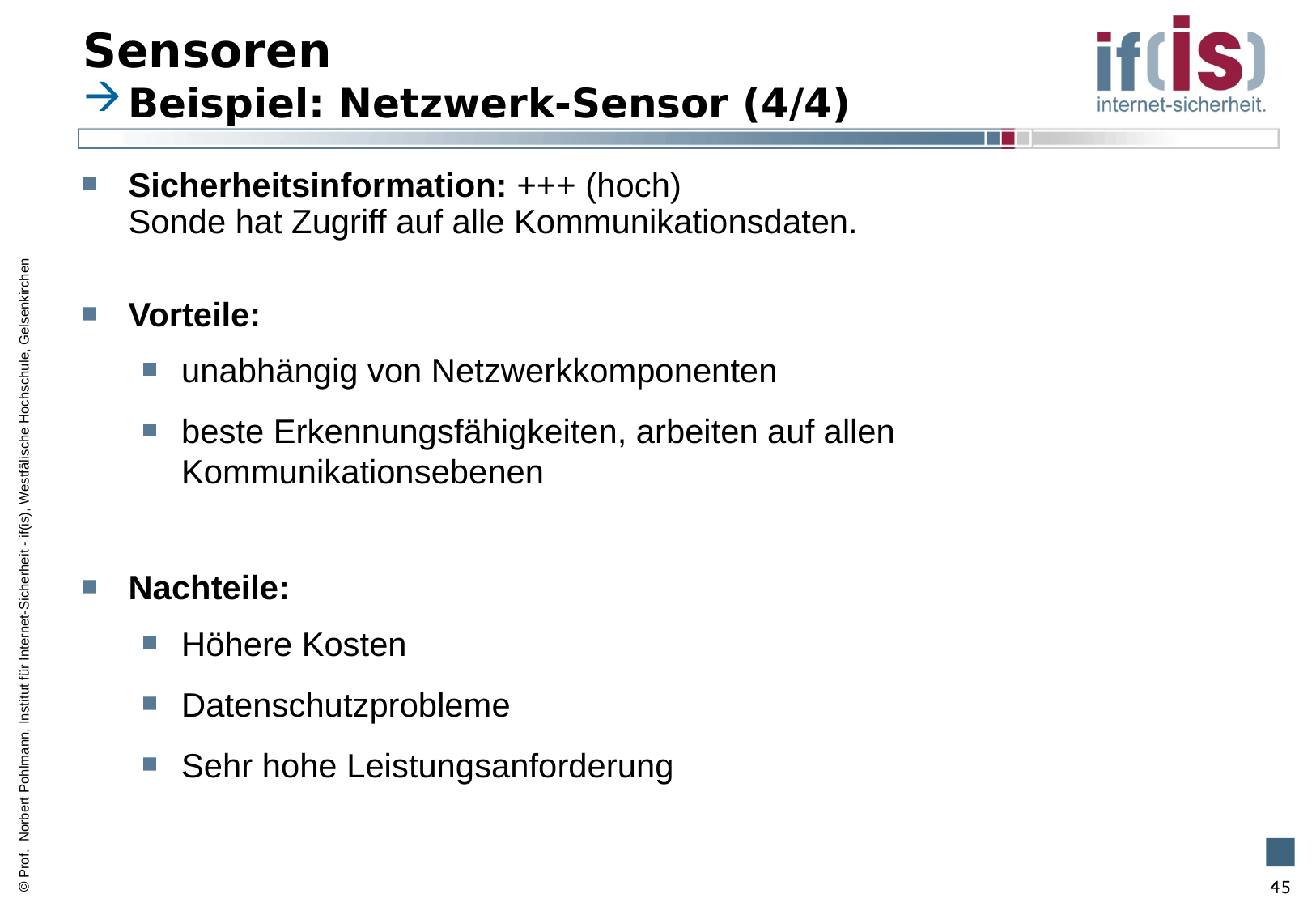

# Sensoren
Beispiel: Netzwerk-Sensor (4/4)
Sicherheitsinformation: +++ (hoch)
Sonde hat Zugriff auf alle Kommunikationsdaten.

Vorteile:
unabhängig von Netzwerkkomponenten
beste Erkennungsfähigkeiten, arbeiten auf allen Kommunikationsebenen

Nachteile:
Höhere Kosten
Datenschutzprobleme
Sehr hohe Leistungsanforderung

45